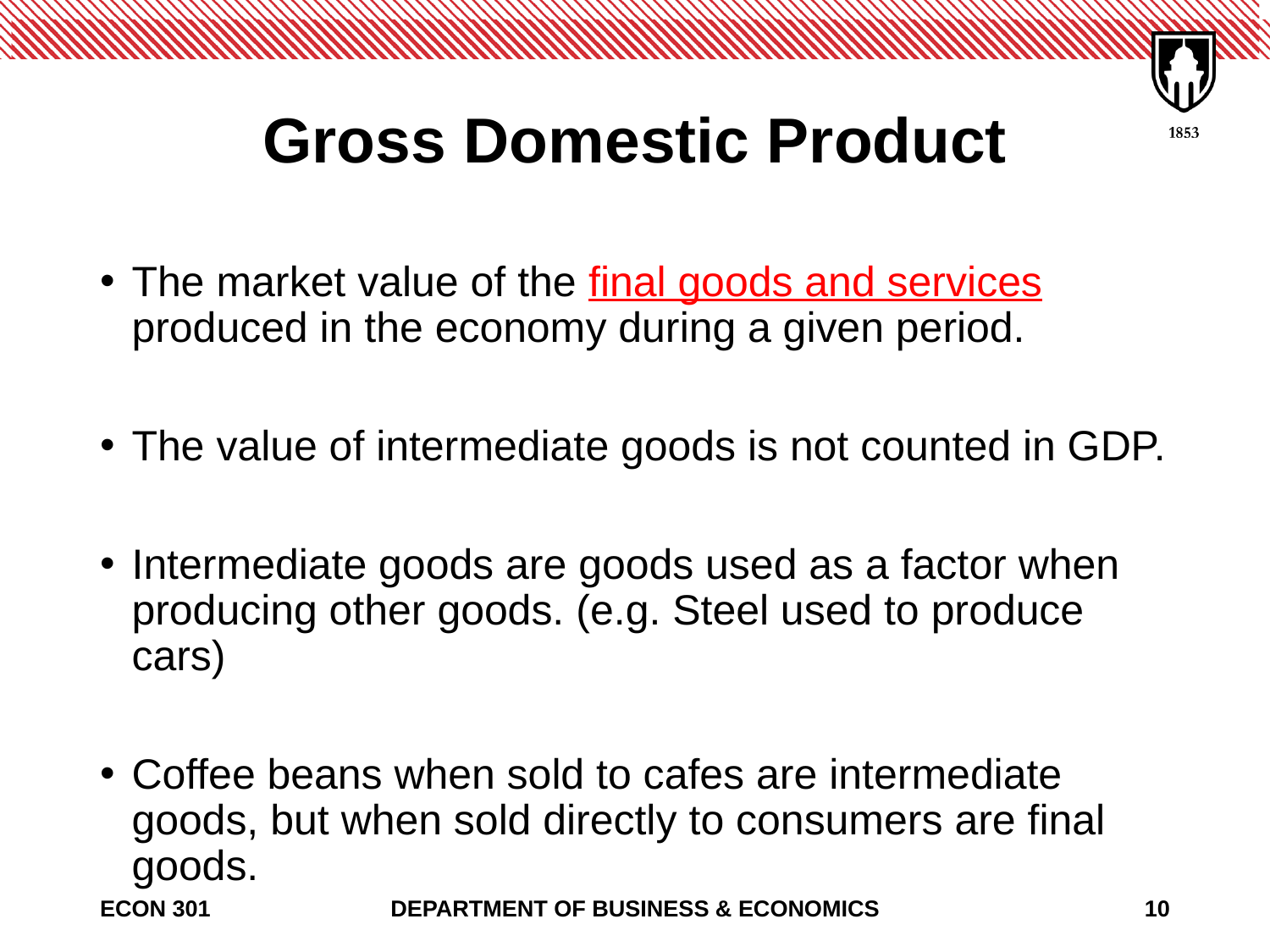

# Gross Domestic Product
The market value of the final goods and services produced in the economy during a given period.

The value of intermediate goods is not counted in GDP.

Intermediate goods are goods used as a factor when producing other goods. (e.g. Steel used to produce cars)

Coffee beans when sold to cafes are intermediate goods, but when sold directly to consumers are final goods.
ECON 301
DEPARTMENT OF BUSINESS & ECONOMICS
10